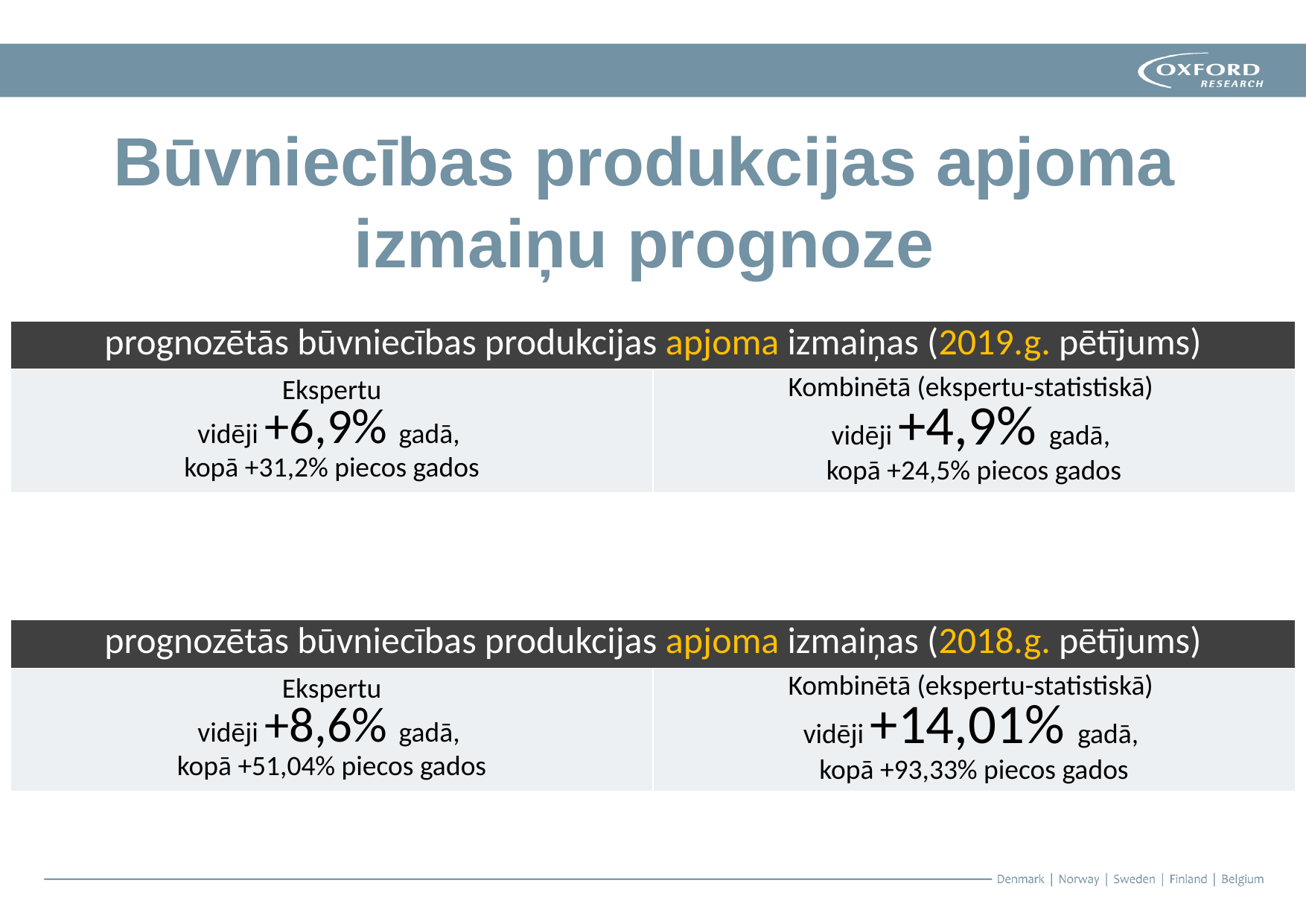

# Būvniecības produkcijas apjoma izmaiņu prognoze
| prognozētās būvniecības produkcijas apjoma izmaiņas (2019.g. pētījums) |  |
| --- | --- |
| Ekspertu vidēji +6,9% gadā, kopā +31,2% piecos gados | Kombinētā (ekspertu-statistiskā) vidēji +4,9% gadā, kopā +24,5% piecos gados |
| prognozētās būvniecības produkcijas apjoma izmaiņas (2018.g. pētījums) |  |
| --- | --- |
| Ekspertu vidēji +8,6% gadā, kopā +51,04% piecos gados | Kombinētā (ekspertu-statistiskā) vidēji +14,01% gadā, kopā +93,33% piecos gados |